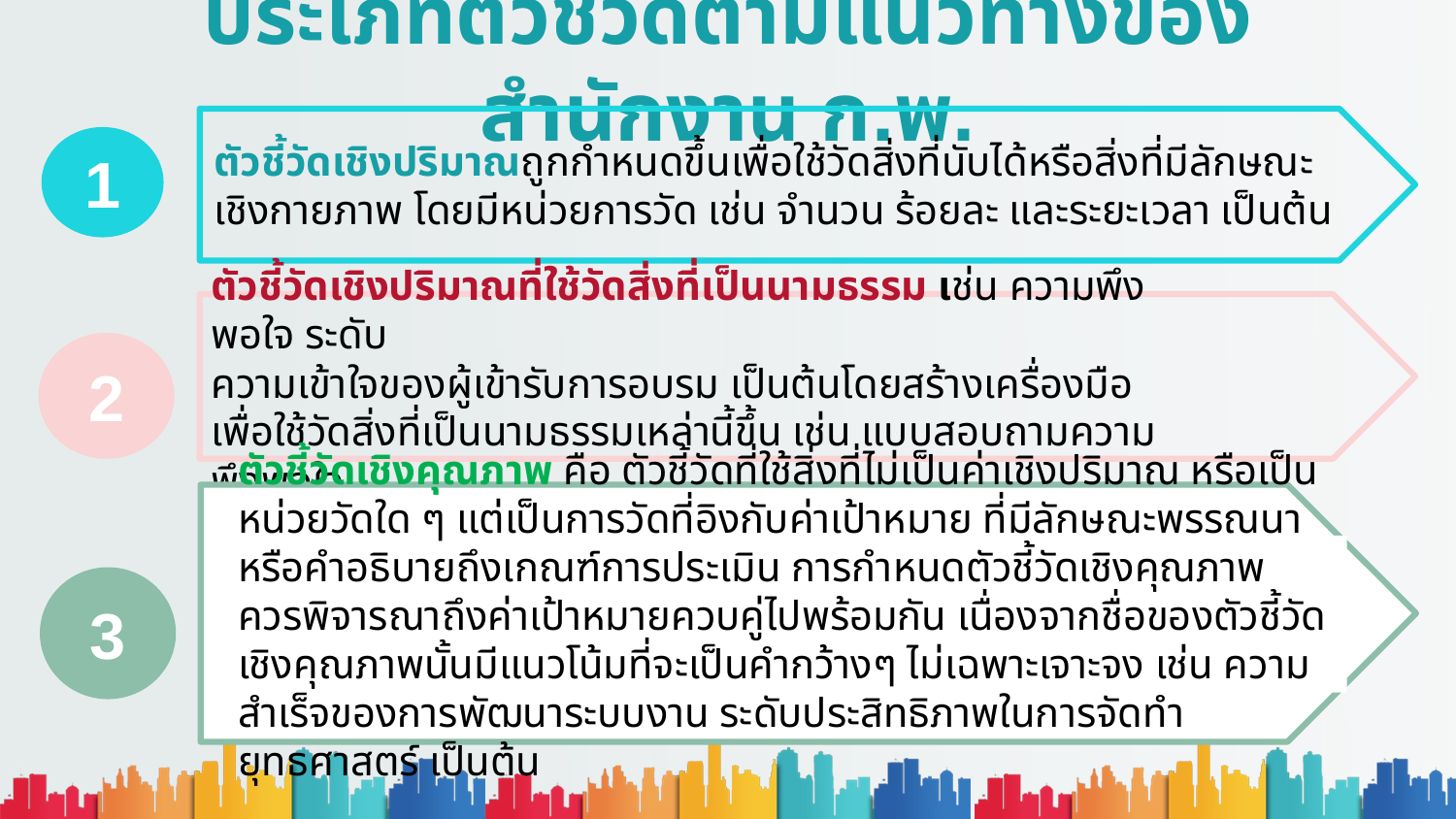

# ประเภทตัวชี้วัดตามแนวทางของสำนักงาน ก.พ.
ตัวชี้วัดเชิงปริมาณถูกกำหนดขึ้นเพื่อใช้วัดสิ่งที่นับได้หรือสิ่งที่มีลักษณะเชิงกายภาพ โดยมีหน่วยการวัด เช่น จำนวน ร้อยละ และระยะเวลา เป็นต้น
1

ตัวชี้วัดเชิงปริมาณที่ใช้วัดสิ่งที่เป็นนามธรรม เช่น ความพึงพอใจ ระดับ
ความเข้าใจของผู้เข้ารับการอบรม เป็นต้นโดยสร้างเครื่องมือเพื่อใช้วัดสิ่งที่เป็นนามธรรมเหล่านี้ขึ้น เช่น แบบสอบถามความพึงพอใจ
2

ตัวชี้วัดเชิงคุณภาพ คือ ตัวชี้วัดที่ใช้สิ่งที่ไม่เป็นค่าเชิงปริมาณ หรือเป็นหน่วยวัดใด ๆ แต่เป็นการวัดที่อิงกับค่าเป้าหมาย ที่มีลักษณะพรรณนา หรือคำอธิบายถึงเกณฑ์การประเมิน การกำหนดตัวชี้วัดเชิงคุณภาพ ควรพิจารณาถึงค่าเป้าหมายควบคู่ไปพร้อมกัน เนื่องจากชื่อของตัวชี้วัดเชิงคุณภาพนั้นมีแนวโน้มที่จะเป็นคำกว้างๆ ไม่เฉพาะเจาะจง เช่น ความสำเร็จของการพัฒนาระบบงาน ระดับประสิทธิภาพในการจัดทำยุทธศาสตร์ เป็นต้น
3